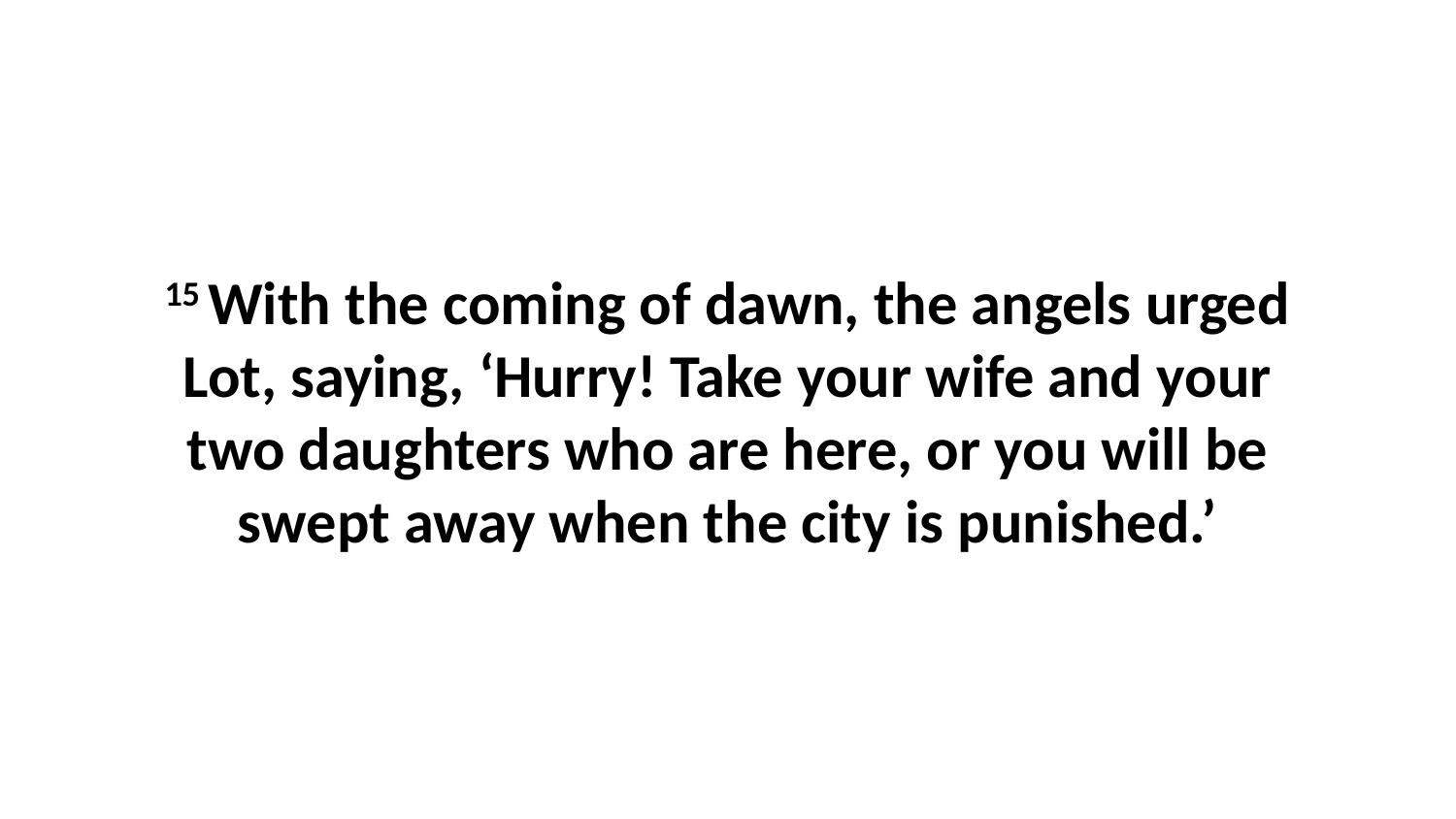

15 With the coming of dawn, the angels urged Lot, saying, ‘Hurry! Take your wife and your two daughters who are here, or you will be swept away when the city is punished.’